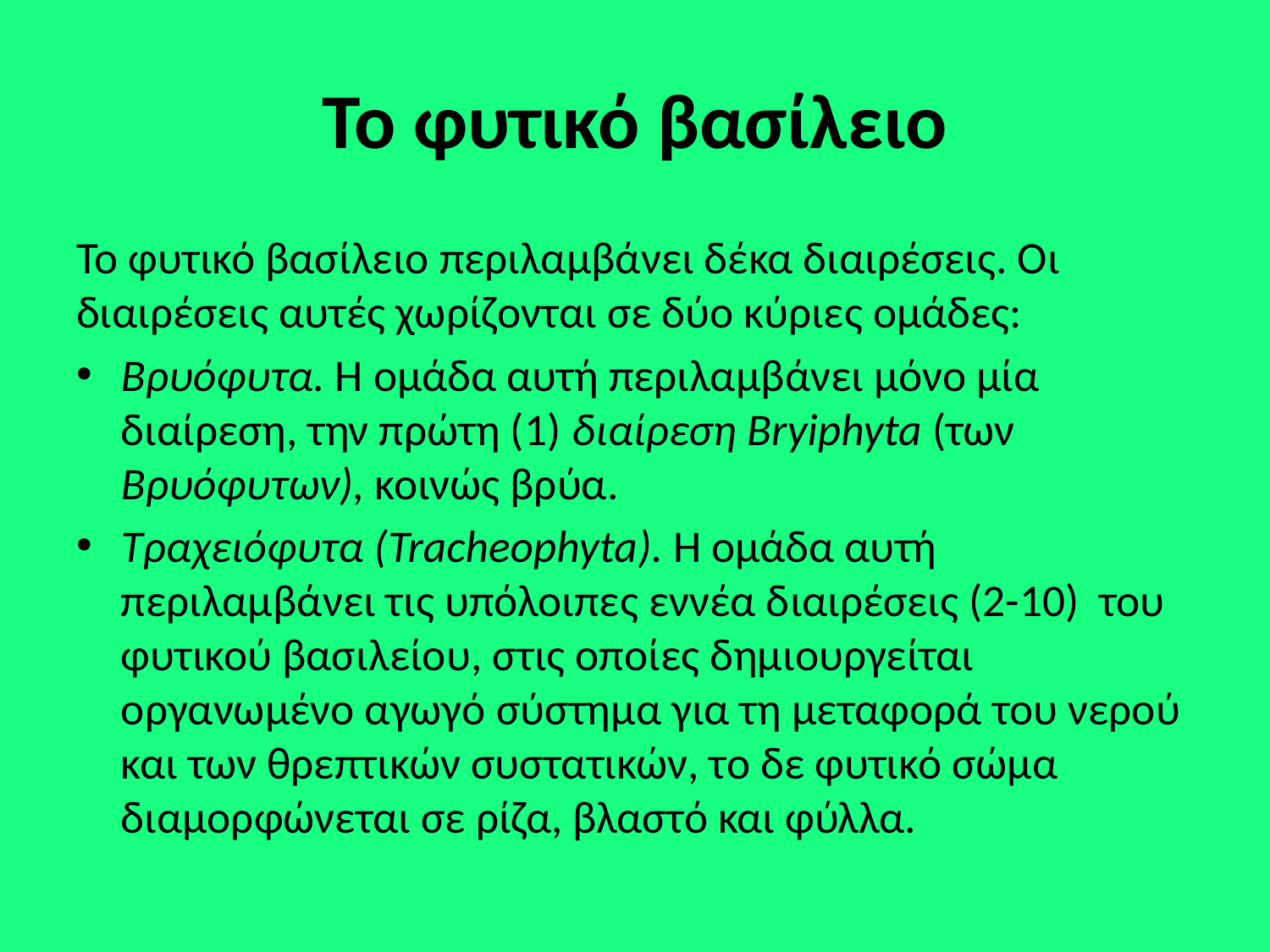

# Το φυτικό βασίλειο
Το φυτικό βασίλειο περιλαμβάνει δέκα διαιρέσεις. Οι διαιρέσεις αυτές χωρίζονται σε δύο κύριες ομάδες:
Βρυόφυτα. Η ομάδα αυτή περιλαμβάνει μόνο μία διαίρεση, την πρώτη (1) διαίρεση Bryiphyta (των Βρυόφυτων), κοινώς βρύα.
Τραχειόφυτα (Tracheophyta). Η ομάδα αυτή περιλαμβάνει τις υπόλοιπες εννέα διαιρέσεις (2-10)  του φυτικού βασιλείου, στις οποίες δημιουργείται οργανωμένο αγωγό σύστημα για τη μεταφορά του νερού και των θρεπτικών συστατικών, το δε φυτικό σώμα διαμορφώνεται σε ρίζα, βλαστό και φύλλα.